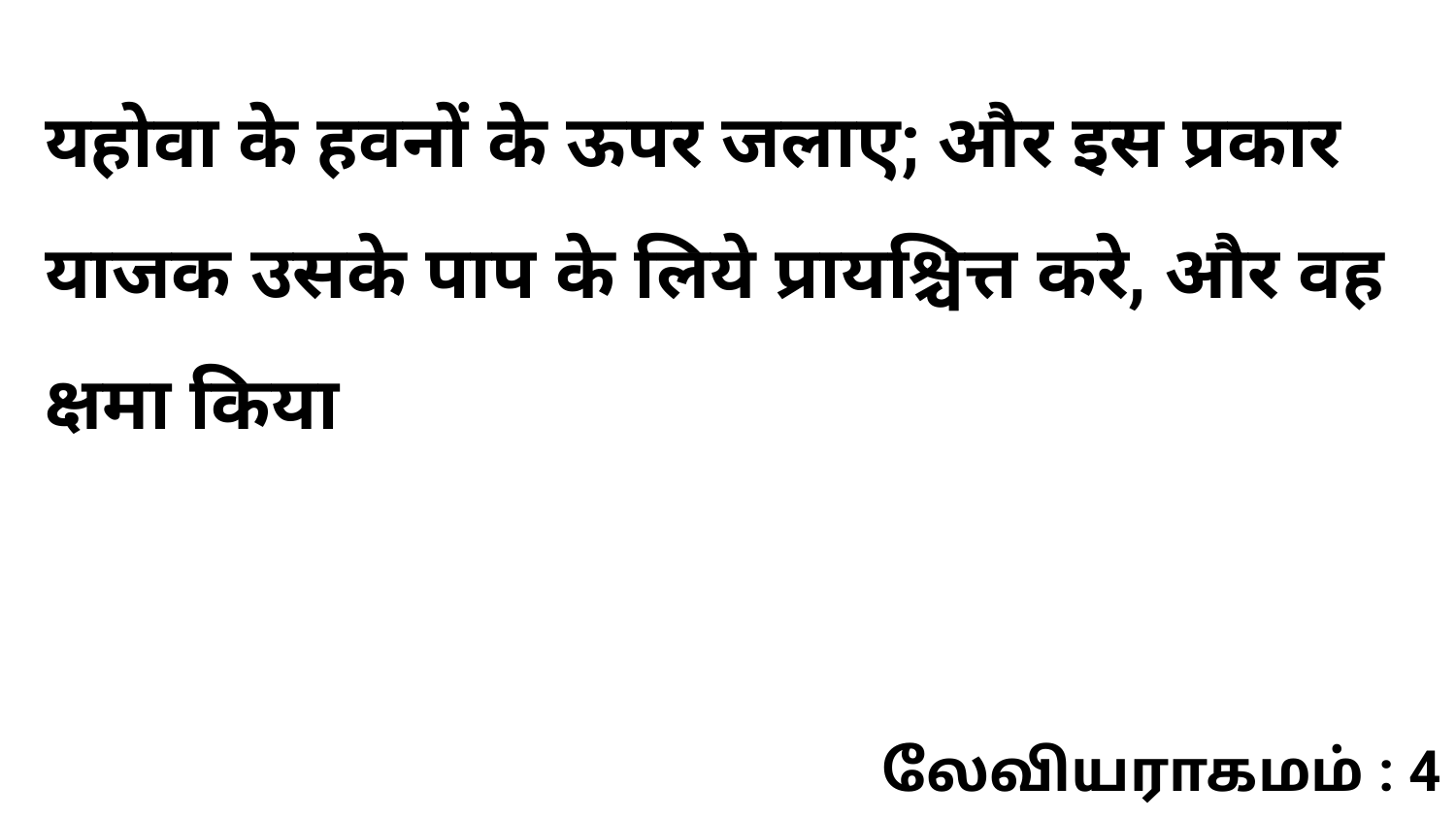

यहोवा के हवनों के ऊपर जलाए; और इस प्रकार याजक उसके पाप के लिये प्रायश्चित्त करे, और वह क्षमा किया
லேவியராகமம் : 4